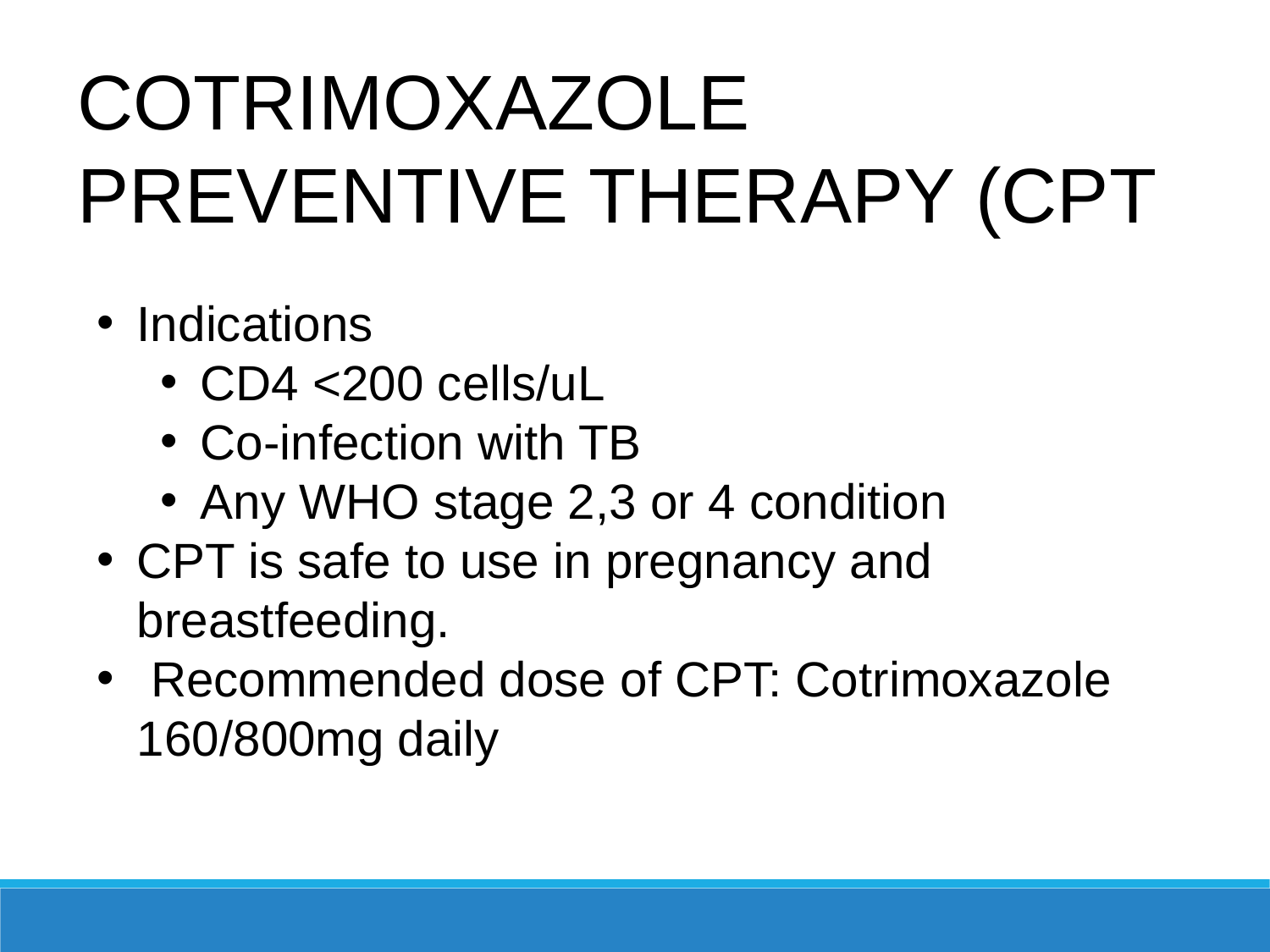

COTRIMOXAZOLE PREVENTIVE THERAPY (CPT
Indications
CD4 <200 cells/uL
Co-infection with TB
Any WHO stage 2,3 or 4 condition
CPT is safe to use in pregnancy and breastfeeding.
 Recommended dose of CPT: Cotrimoxazole 160/800mg daily